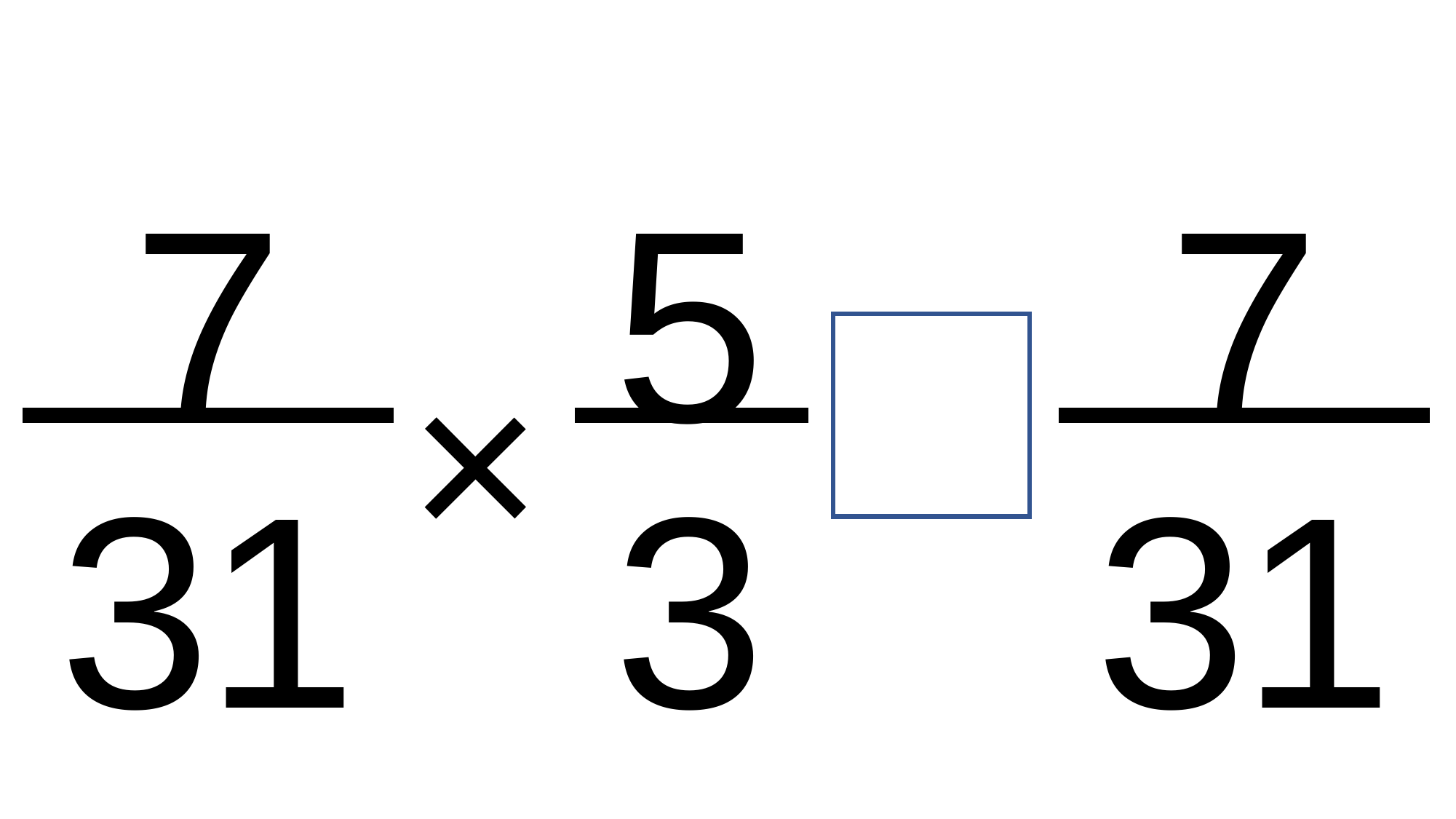

7
7
5
×
＜
＞

31
3
31